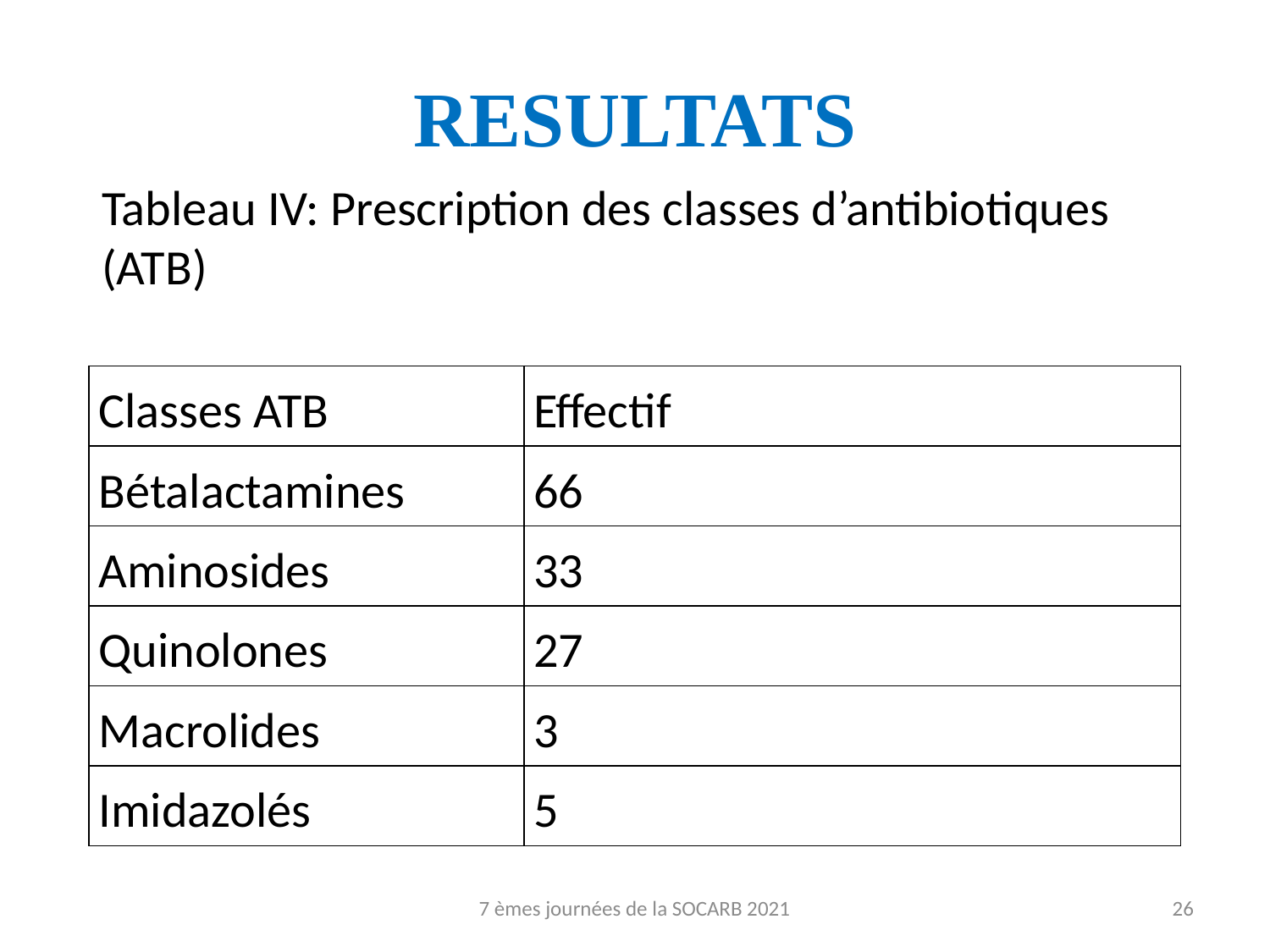

# RESULTATS
Tableau IV: Prescription des classes d’antibiotiques (ATB)
| Classes ATB | Effectif |
| --- | --- |
| Bétalactamines | 66 |
| Aminosides | 33 |
| Quinolones | 27 |
| Macrolides | 3 |
| Imidazolés | 5 |
7 èmes journées de la SOCARB 2021
26